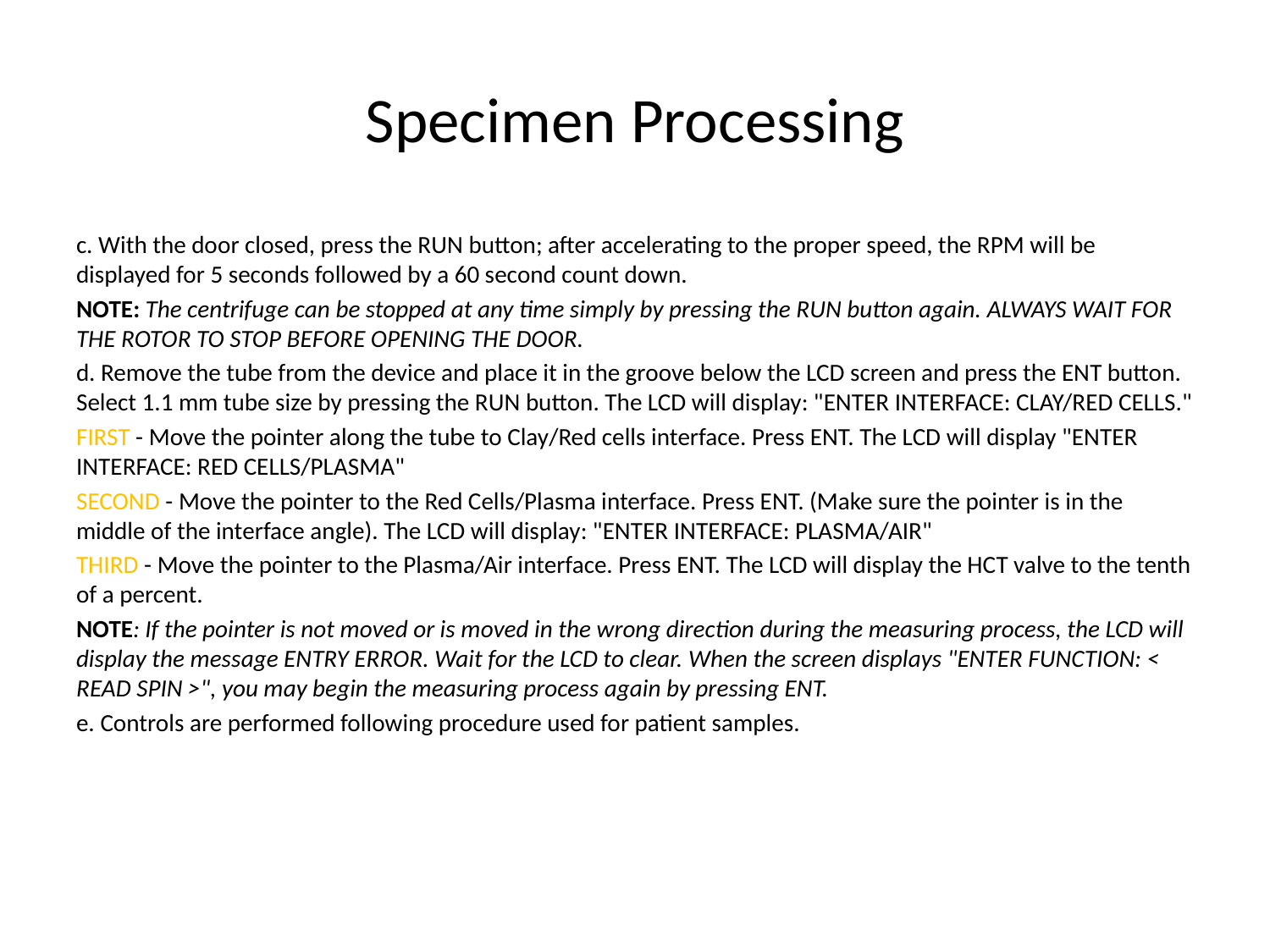

# Specimen Processing
c. With the door closed, press the RUN button; after accelerating to the proper speed, the RPM will be displayed for 5 seconds followed by a 60 second count down.
NOTE: The centrifuge can be stopped at any time simply by pressing the RUN button again. ALWAYS WAIT FOR THE ROTOR TO STOP BEFORE OPENING THE DOOR.
d. Remove the tube from the device and place it in the groove below the LCD screen and press the ENT button. Select 1.1 mm tube size by pressing the RUN button. The LCD will display: "ENTER INTERFACE: CLAY/RED CELLS."
FIRST - Move the pointer along the tube to Clay/Red cells interface. Press ENT. The LCD will display "ENTER INTERFACE: RED CELLS/PLASMA"
SECOND - Move the pointer to the Red Cells/Plasma interface. Press ENT. (Make sure the pointer is in the middle of the interface angle). The LCD will display: "ENTER INTERFACE: PLASMA/AIR"
THIRD - Move the pointer to the Plasma/Air interface. Press ENT. The LCD will display the HCT valve to the tenth of a percent.
NOTE: If the pointer is not moved or is moved in the wrong direction during the measuring process, the LCD will display the message ENTRY ERROR. Wait for the LCD to clear. When the screen displays "ENTER FUNCTION: < READ SPIN >", you may begin the measuring process again by pressing ENT.
e. Controls are performed following procedure used for patient samples.